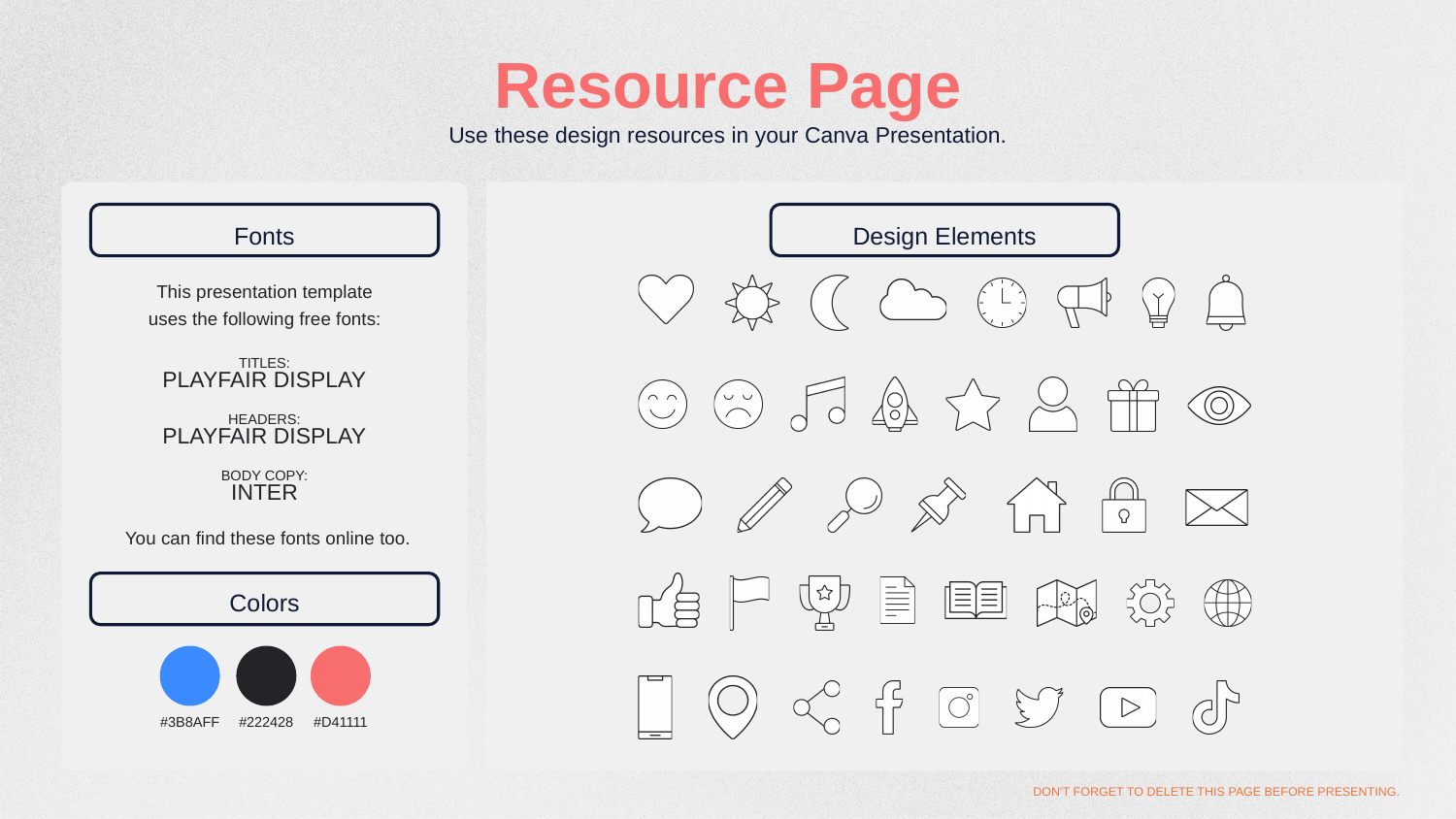

Resource Page
Use these design resources in your Canva Presentation.

Fonts
Design Elements
This presentation template
uses the following free fonts:

TITLES:
PLAYFAIR DISPLAY

HEADERS:
PLAYFAIR DISPLAY

BODY COPY:
INTER
You can find these fonts online too.

Colors

#3B8AFF
#222428
#D41111
DON'T FORGET TO DELETE THIS PAGE BEFORE PRESENTING.